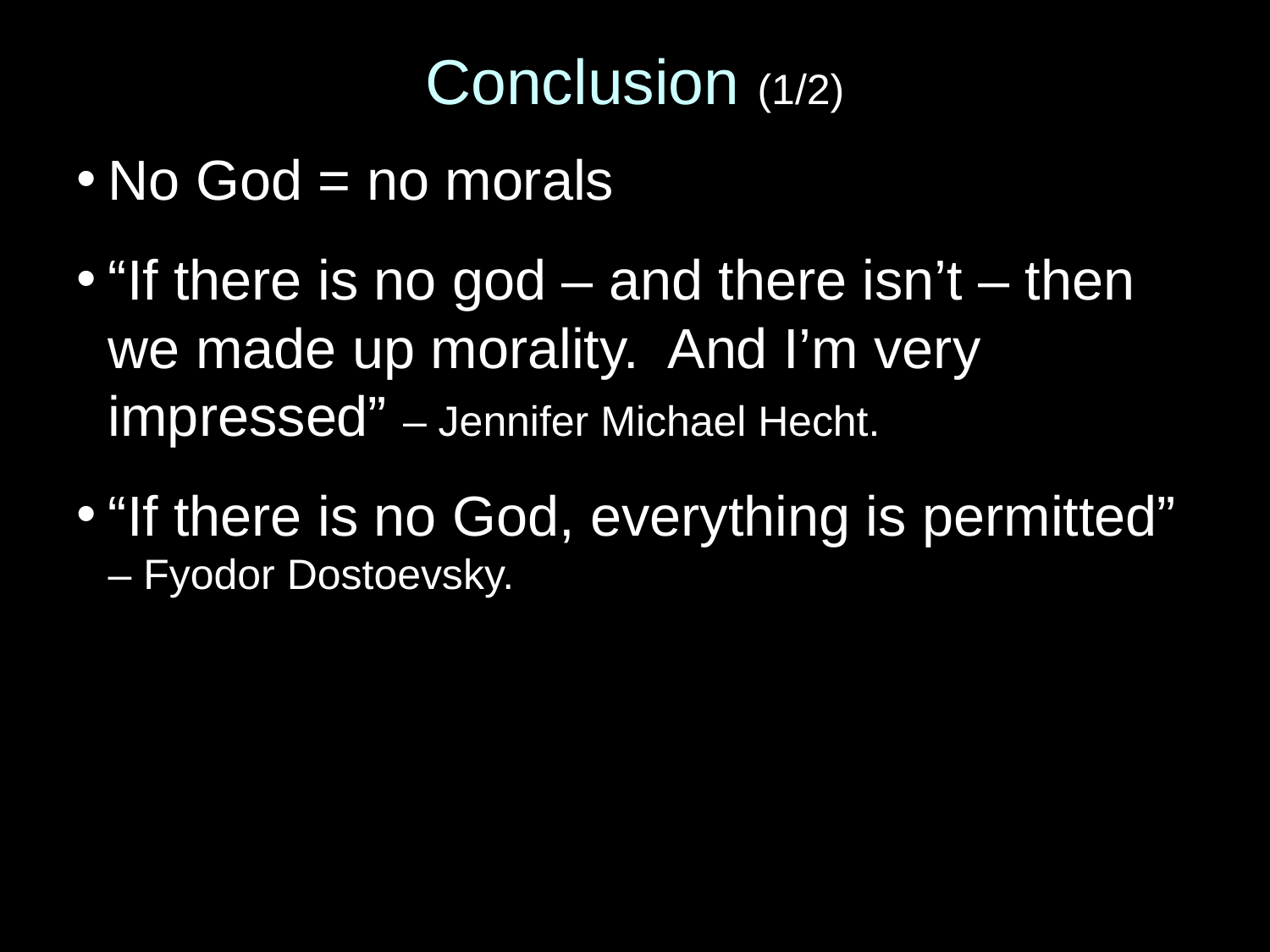

# Conclusion (1/2)
No God = no morals
“If there is no god – and there isn’t – then we made up morality.  And I’m very impressed” – Jennifer Michael Hecht.
“If there is no God, everything is permitted” – Fyodor Dostoevsky.